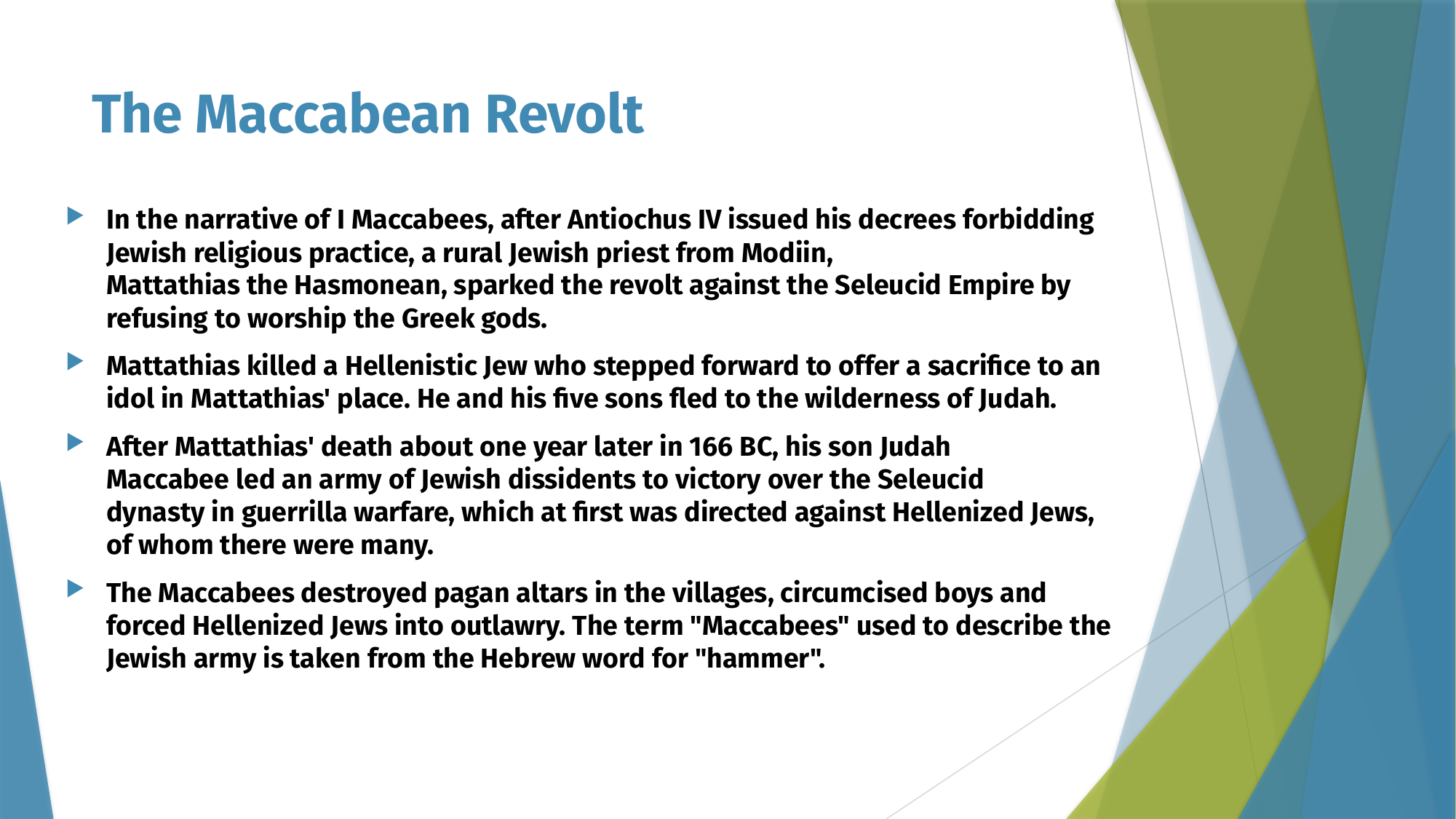

# The Maccabean Revolt
In the narrative of I Maccabees, after Antiochus IV issued his decrees forbidding Jewish religious practice, a rural Jewish priest from Modiin, Mattathias the Hasmonean, sparked the revolt against the Seleucid Empire by refusing to worship the Greek gods.
Mattathias killed a Hellenistic Jew who stepped forward to offer a sacrifice to an idol in Mattathias' place. He and his five sons fled to the wilderness of Judah.
After Mattathias' death about one year later in 166 BC, his son Judah Maccabee led an army of Jewish dissidents to victory over the Seleucid dynasty in guerrilla warfare, which at first was directed against Hellenized Jews, of whom there were many.
The Maccabees destroyed pagan altars in the villages, circumcised boys and forced Hellenized Jews into outlawry. The term "Maccabees" used to describe the Jewish army is taken from the Hebrew word for "hammer".